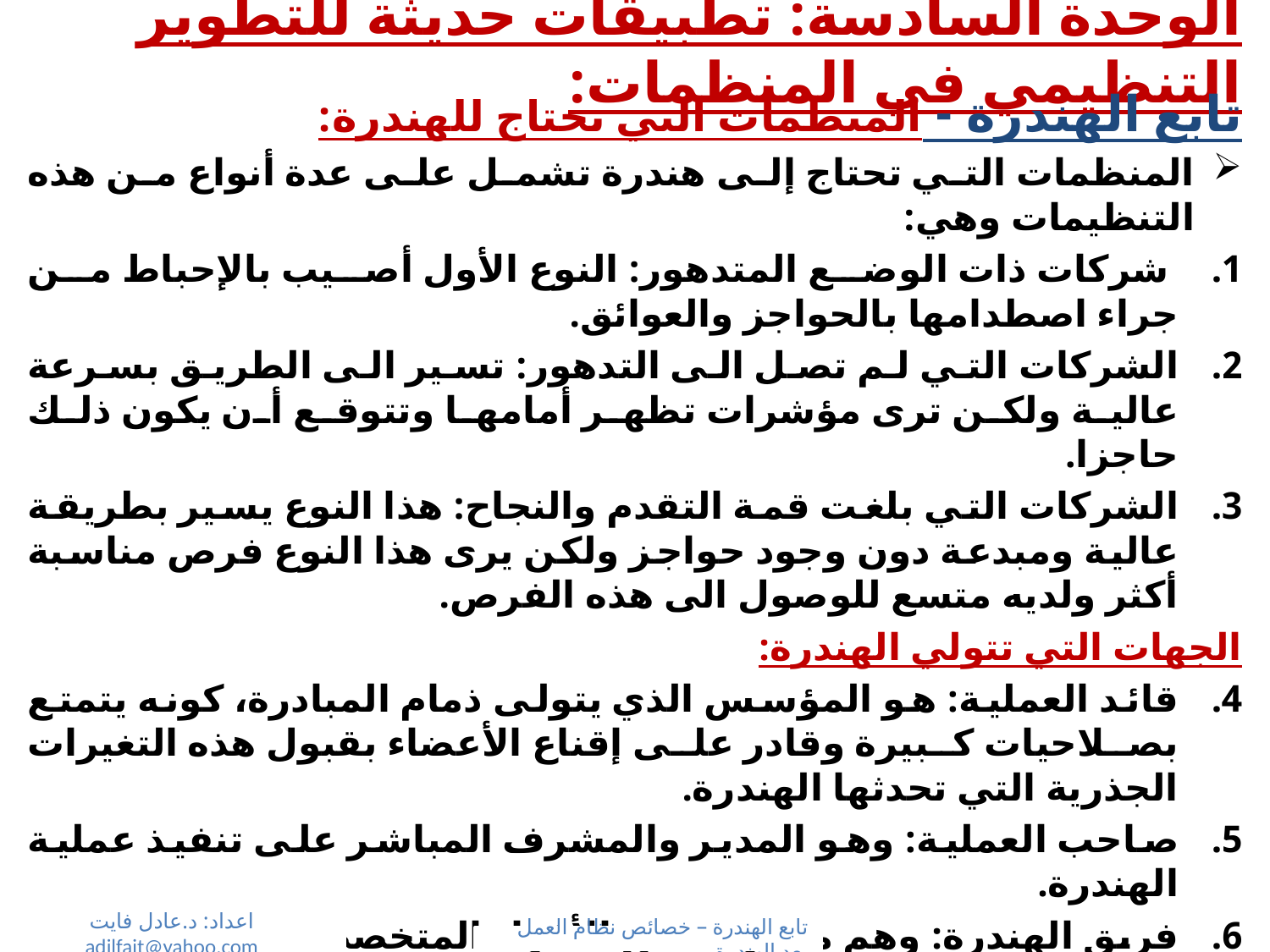

# الوحدة السادسة: تطبيقات حديثة للتطوير التنظيمي في المنظمات:
تابع الهندرة - المنظمات التي تحتاج للهندرة:
المنظمات التي تحتاج إلى هندرة تشمل على عدة أنواع من هذه التنظيمات وهي:
 شركات ذات الوضع المتدهور: النوع الأول أصيب بالإحباط من جراء اصطدامها بالحواجز والعوائق.
الشركات التي لم تصل الى التدهور: تسير الى الطريق بسرعة عالية ولكن ترى مؤشرات تظهر أمامها وتتوقع أن يكون ذلك حاجزا.
الشركات التي بلغت قمة التقدم والنجاح: هذا النوع يسير بطريقة عالية ومبدعة دون وجود حواجز ولكن يرى هذا النوع فرص مناسبة أكثر ولديه متسع للوصول الى هذه الفرص.
الجهات التي تتولي الهندرة:
قائد العملية: هو المؤسس الذي يتولى ذمام المبادرة، كونه يتمتع بصلاحيات كبيرة وقادر على إقناع الأعضاء بقبول هذه التغيرات الجذرية التي تحدثها الهندرة.
صاحب العملية: وهو المدير والمشرف المباشر على تنفيذ عملية الهندرة.
فريق الهندرة: وهم مجموعة من الأفراد المتخصصين بهندرة عملية محددة.
الجهة الموجهة: لجنة من كبار المسئولين يختصون بتطوير سياسة وإستراتيجية الهندرة الكلية وراقبتها وتطبيقها.
القيصر (منسق الهندرة): يتمثل دور المنسق في العمل كمساعد رئيسي لقائد العملية فيما يتعلق بمشروعات الهندرة.

اعداد: د.عادل فايت adilfait@yahoo.com
تابع الهندرة – خصائص نظام العمل بعد الهندرة